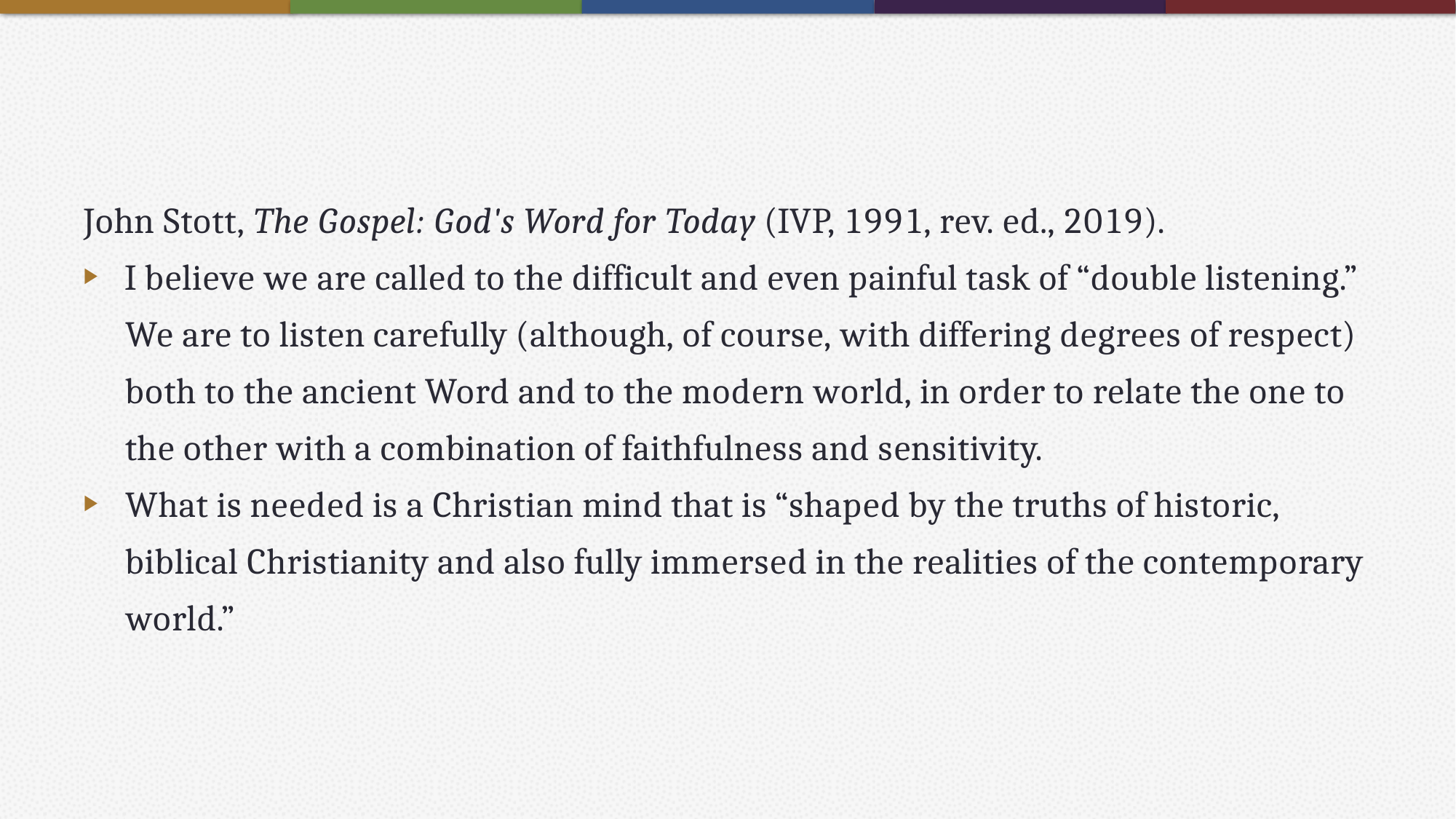

#
John Stott, The Gospel: God's Word for Today (IVP, 1991, rev. ed., 2019).
I believe we are called to the difficult and even painful task of “double listening.” We are to listen carefully (although, of course, with differing degrees of respect) both to the ancient Word and to the modern world, in order to relate the one to the other with a combination of faithfulness and sensitivity.
What is needed is a Christian mind that is “shaped by the truths of historic, biblical Christianity and also fully immersed in the realities of the contemporary world.”